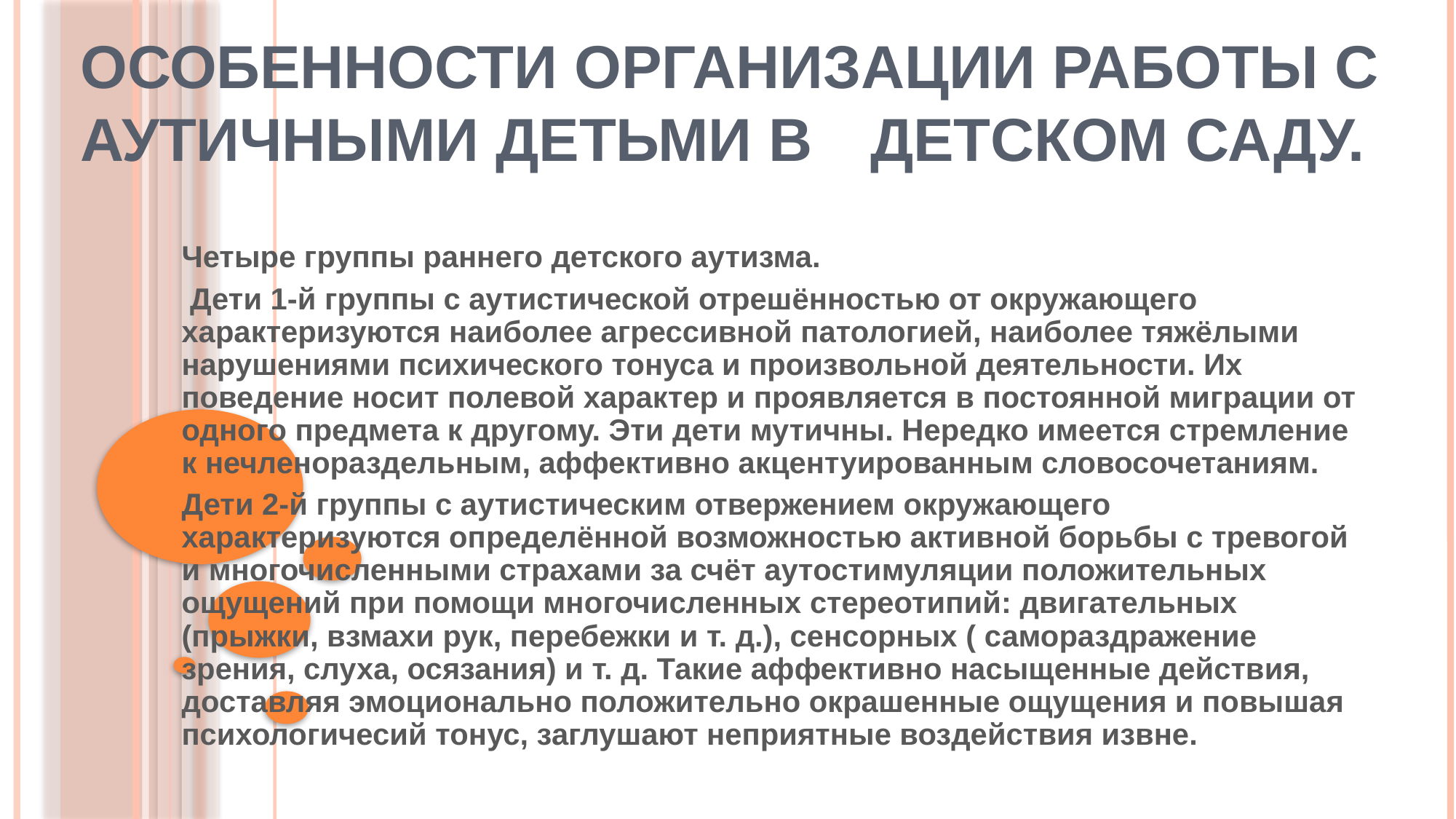

# Особенности организации работы с аутичными детьми в   детском саду.
Четыре группы раннего детского аутизма.
 Дети 1-й группы с аутистической отрешённостью от окружающего характеризуются наиболее агрессивной патологией, наиболее тяжёлыми нарушениями психического тонуса и произвольной деятельности. Их поведение носит полевой характер и проявляется в постоянной миграции от одного предмета к другому. Эти дети мутичны. Нередко имеется стремление к нечленораздельным, аффективно акцентуированным словосочетаниям.
Дети 2-й группы с аутистическим отвержением окружающего характеризуются определённой возможностью активной борьбы с тревогой и многочисленными страхами за счёт аутостимуляции положительных ощущений при помощи многочисленных стереотипий: двигательных (прыжки, взмахи рук, перебежки и т. д.), сенсорных ( самораздражение зрения, слуха, осязания) и т. д. Такие аффективно насыщенные действия, доставляя эмоционально положительно окрашенные ощущения и повышая психологичесий тонус, заглушают неприятные воздействия извне.